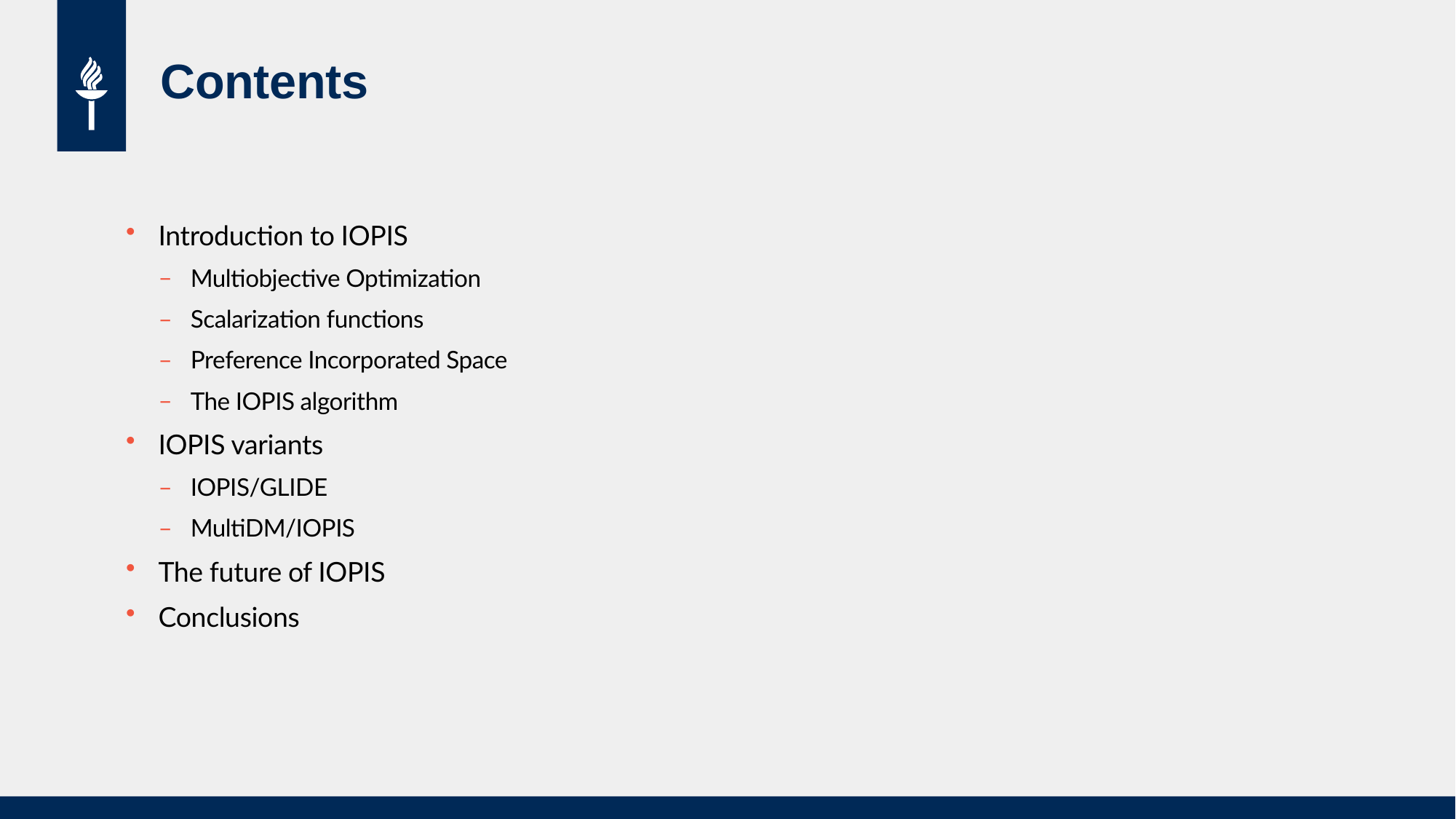

# Contents
Introduction to IOPIS
Multiobjective Optimization
Scalarization functions
Preference Incorporated Space
The IOPIS algorithm
IOPIS variants
IOPIS/GLIDE
MultiDM/IOPIS
The future of IOPIS
Conclusions